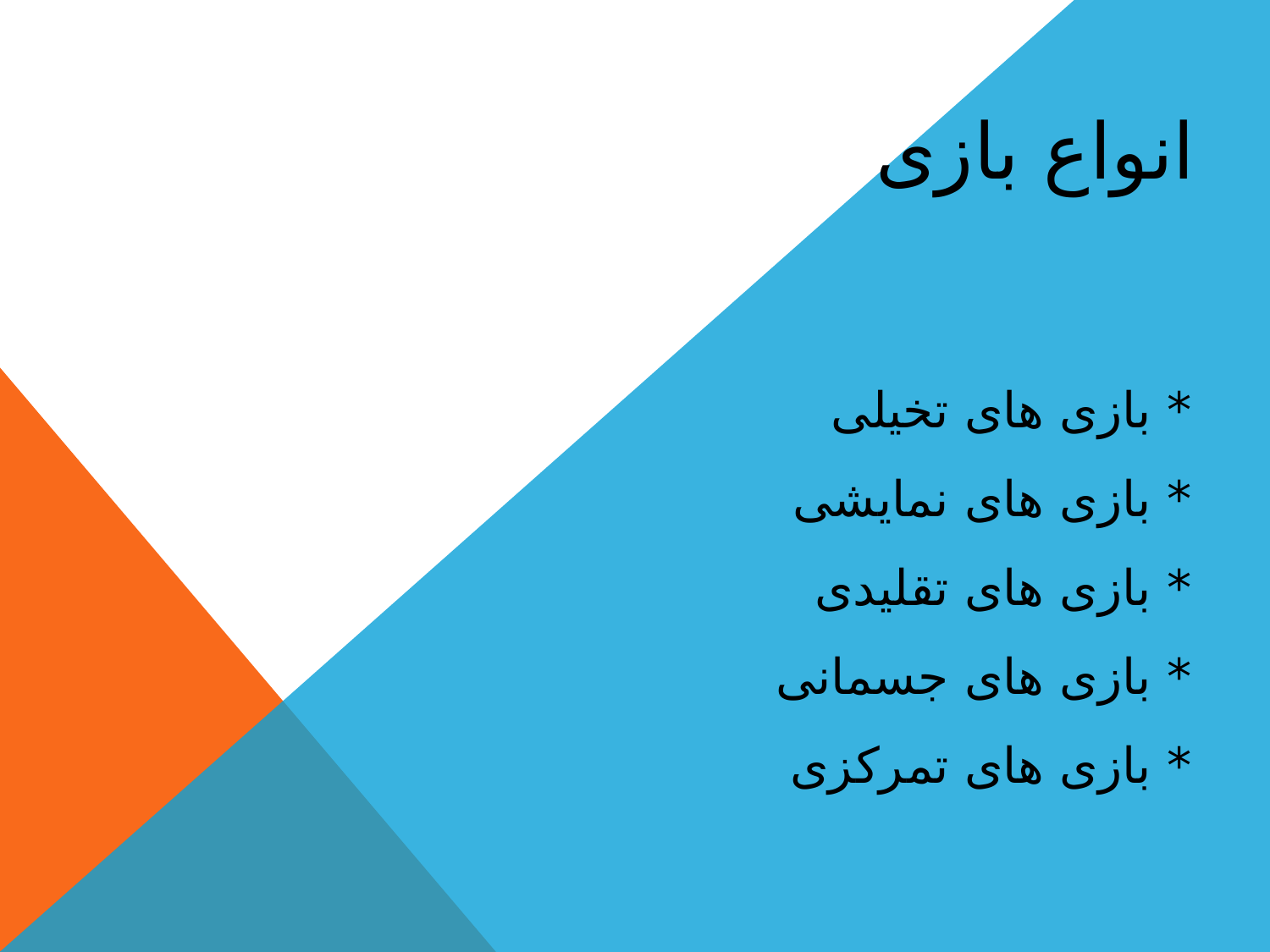

انواع بازی
# * بازی های تخیلی * بازی های نمایشی * بازی های تقلیدی * بازی های جسمانی * بازی های تمرکزی